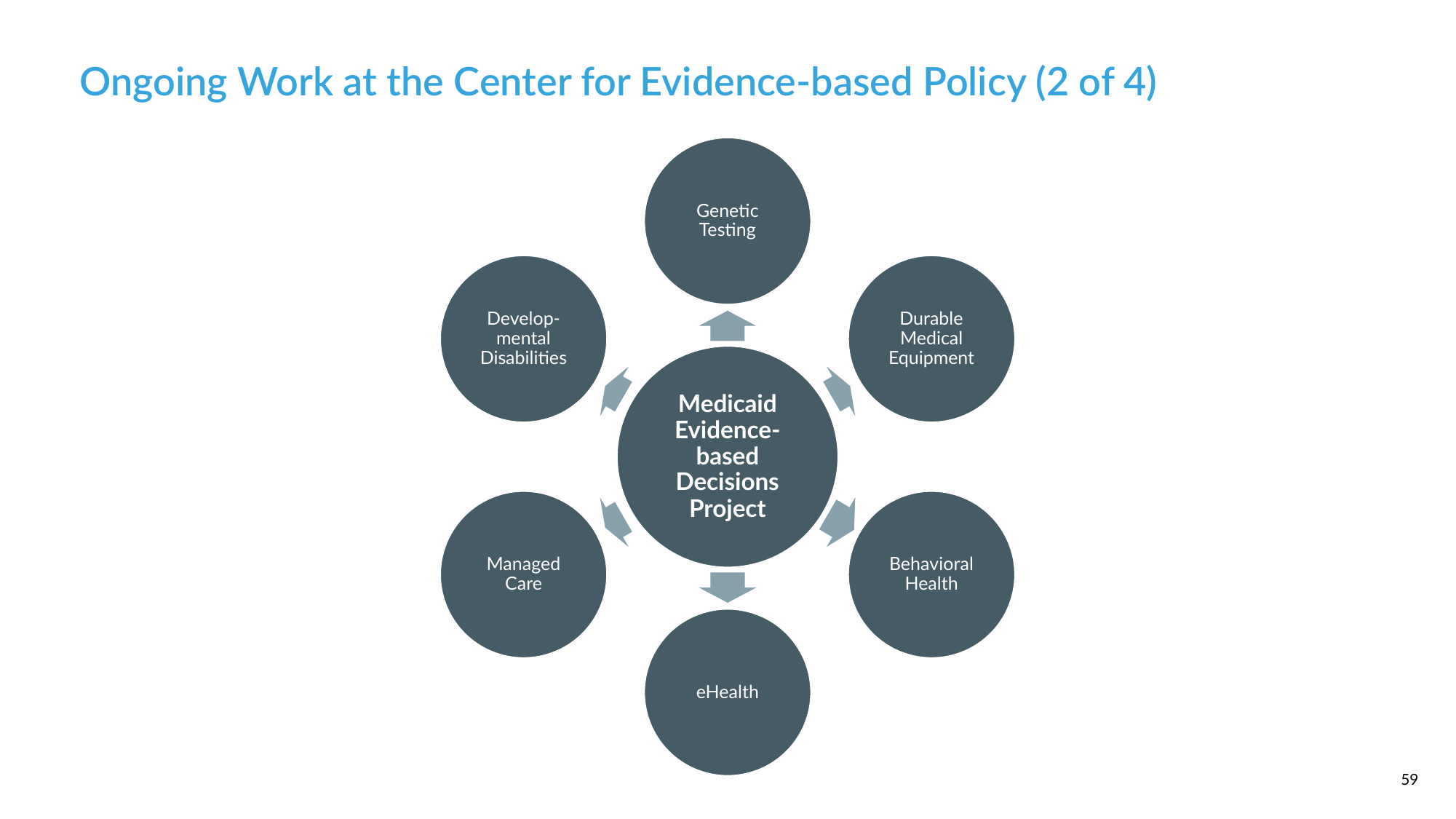

Ongoing Work at the Center for Evidence-based Policy (2 of 4)
Medicaid Evidence-based Decisions Project

Genetic Testing

Durable Medical Equipment

Behavioral Health

eHealth

Managed Care

Develop-mental Disabilities